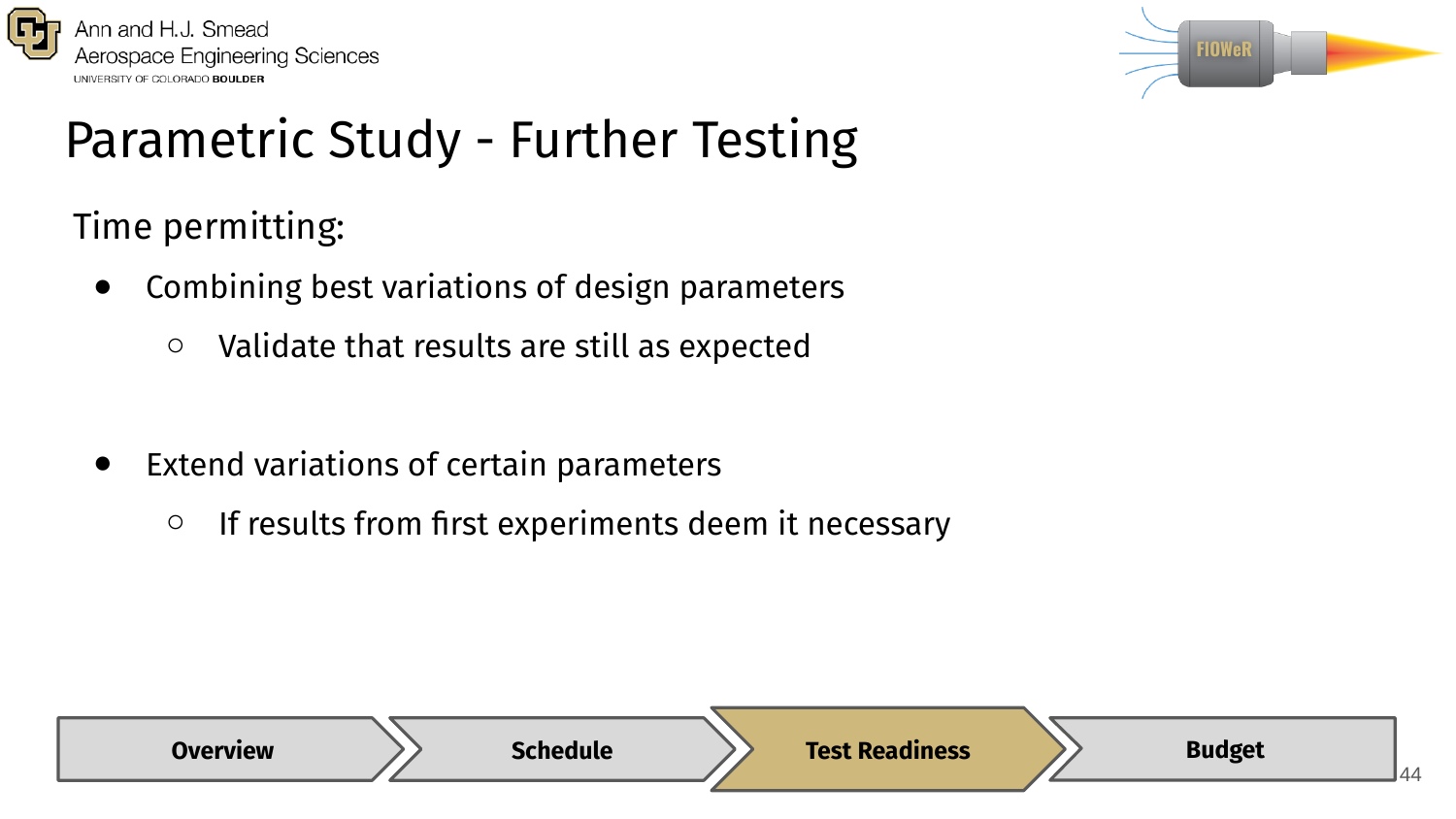

# Parametric Study - Further Testing

Time permitting:
Combining best variations of design parameters
Validate that results are still as expected

Extend variations of certain parameters
If results from first experiments deem it necessary
Test Readiness
Overview
Schedule

Budget
44